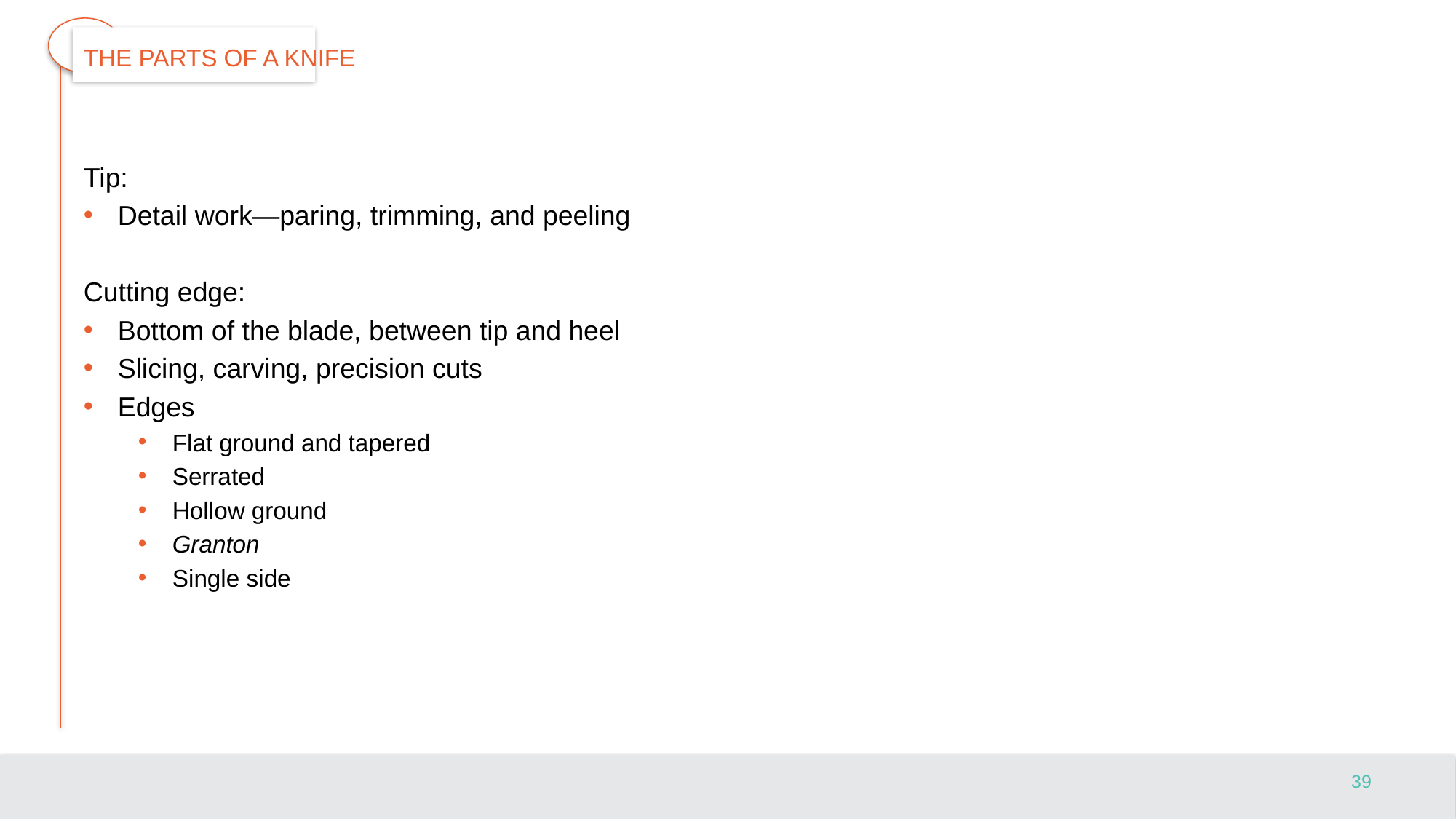

# The Parts of a Knife
Tip:
Detail work—paring, trimming, and peeling

Cutting edge:
Bottom of the blade, between tip and heel
Slicing, carving, precision cuts
Edges
Flat ground and tapered
Serrated
Hollow ground
Granton
Single side
39